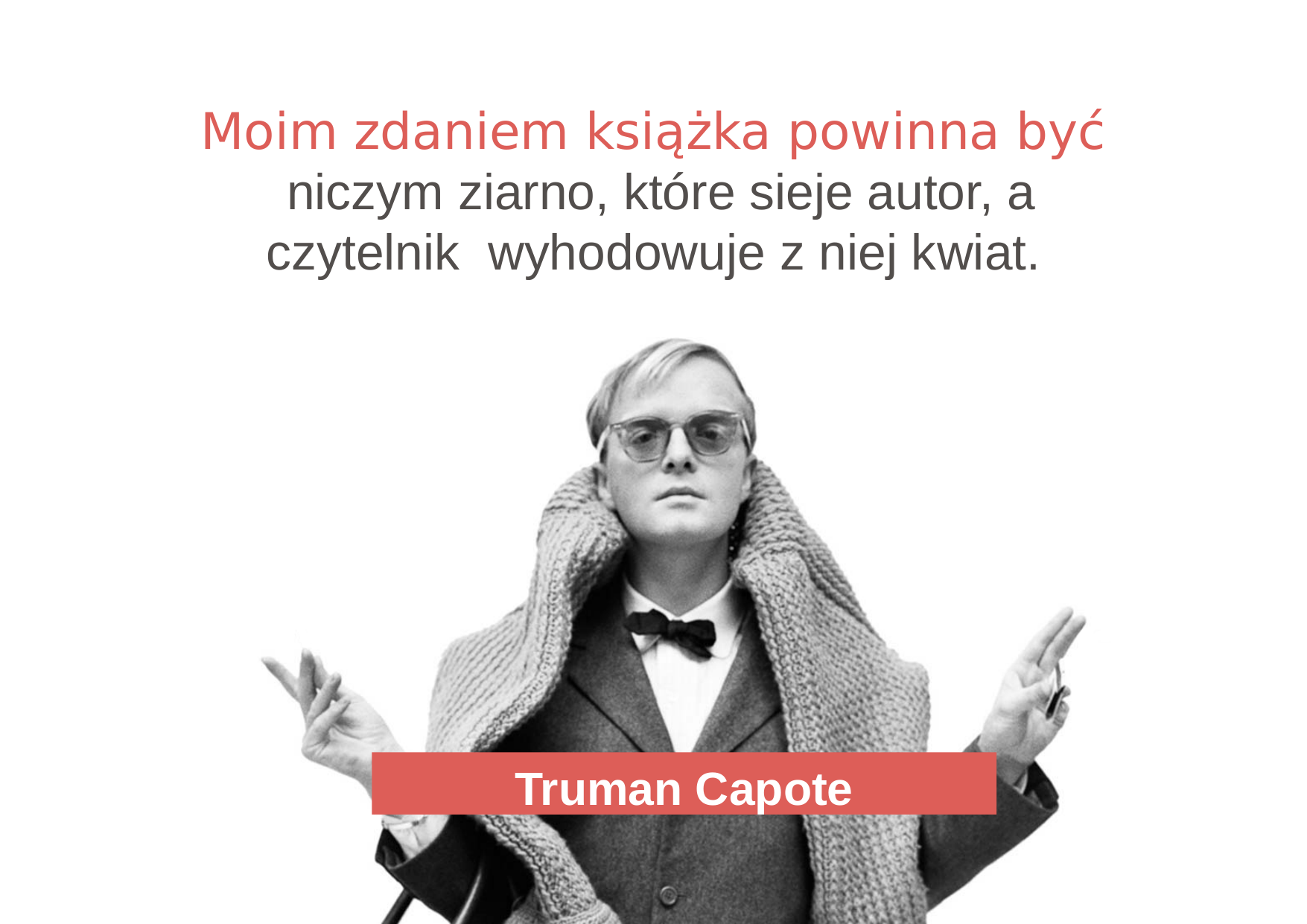

Moim zdaniem książka powinna być  niczym ziarno, które sieje autor, a czytelnik  wyhodowuje z niej kwiat.

Truman Capote